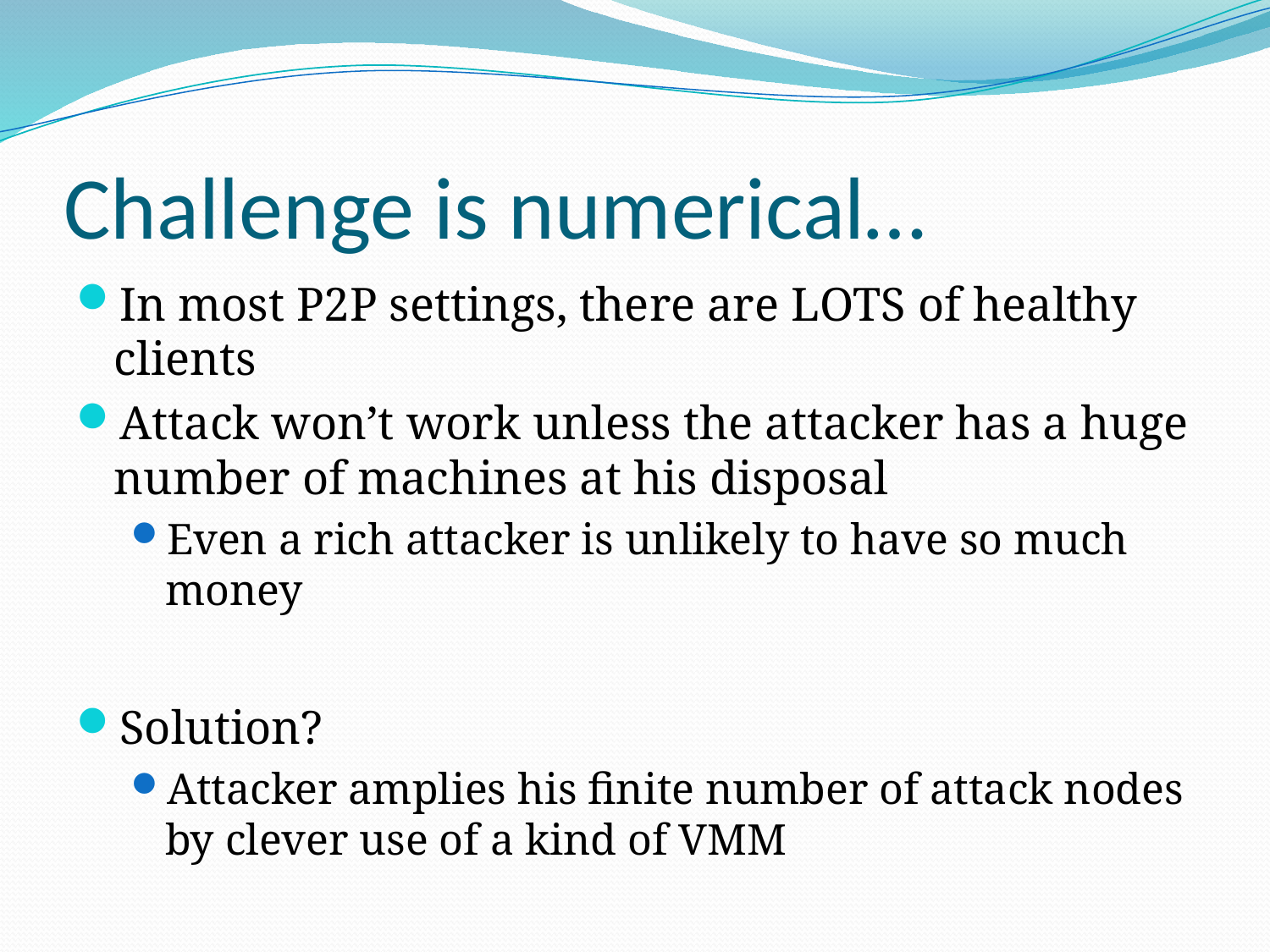

# Challenge is numerical…
In most P2P settings, there are LOTS of healthy clients
Attack won’t work unless the attacker has a huge number of machines at his disposal
Even a rich attacker is unlikely to have so much money

Solution?
Attacker amplies his finite number of attack nodes by clever use of a kind of VMM